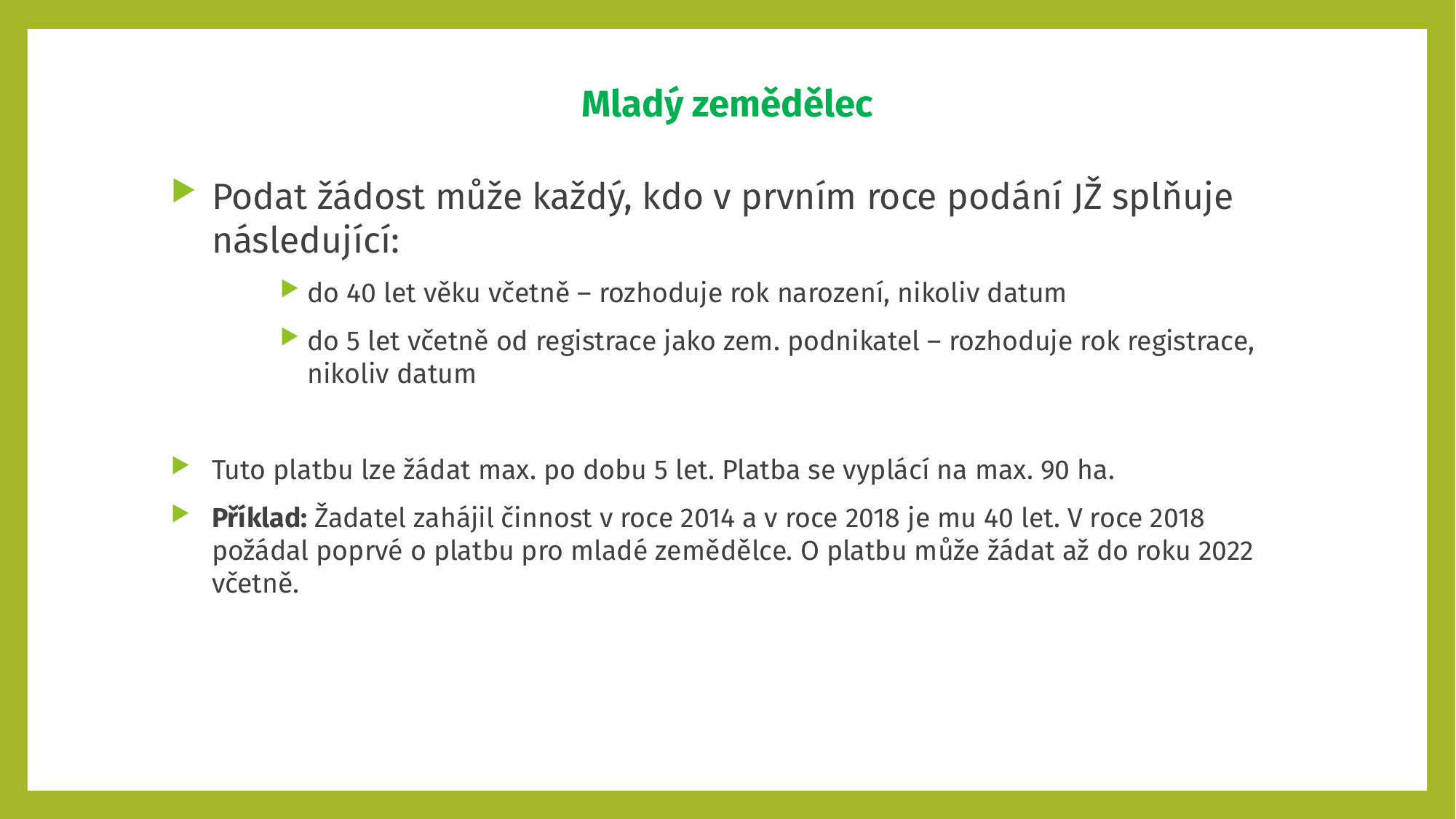

Mladý zemědělec

Podat žádost může každý, kdo v prvním roce podání JŽ splňuje následující:
do 40 let věku včetně – rozhoduje rok narození, nikoliv datum
do 5 let včetně od registrace jako zem. podnikatel – rozhoduje rok registrace, nikoliv datum

Tuto platbu lze žádat max. po dobu 5 let. Platba se vyplácí na max. 90 ha.
Příklad: Žadatel zahájil činnost v roce 2014 a v roce 2018 je mu 40 let. V roce 2018 požádal poprvé o platbu pro mladé zemědělce. O platbu může žádat až do roku 2022 včetně.